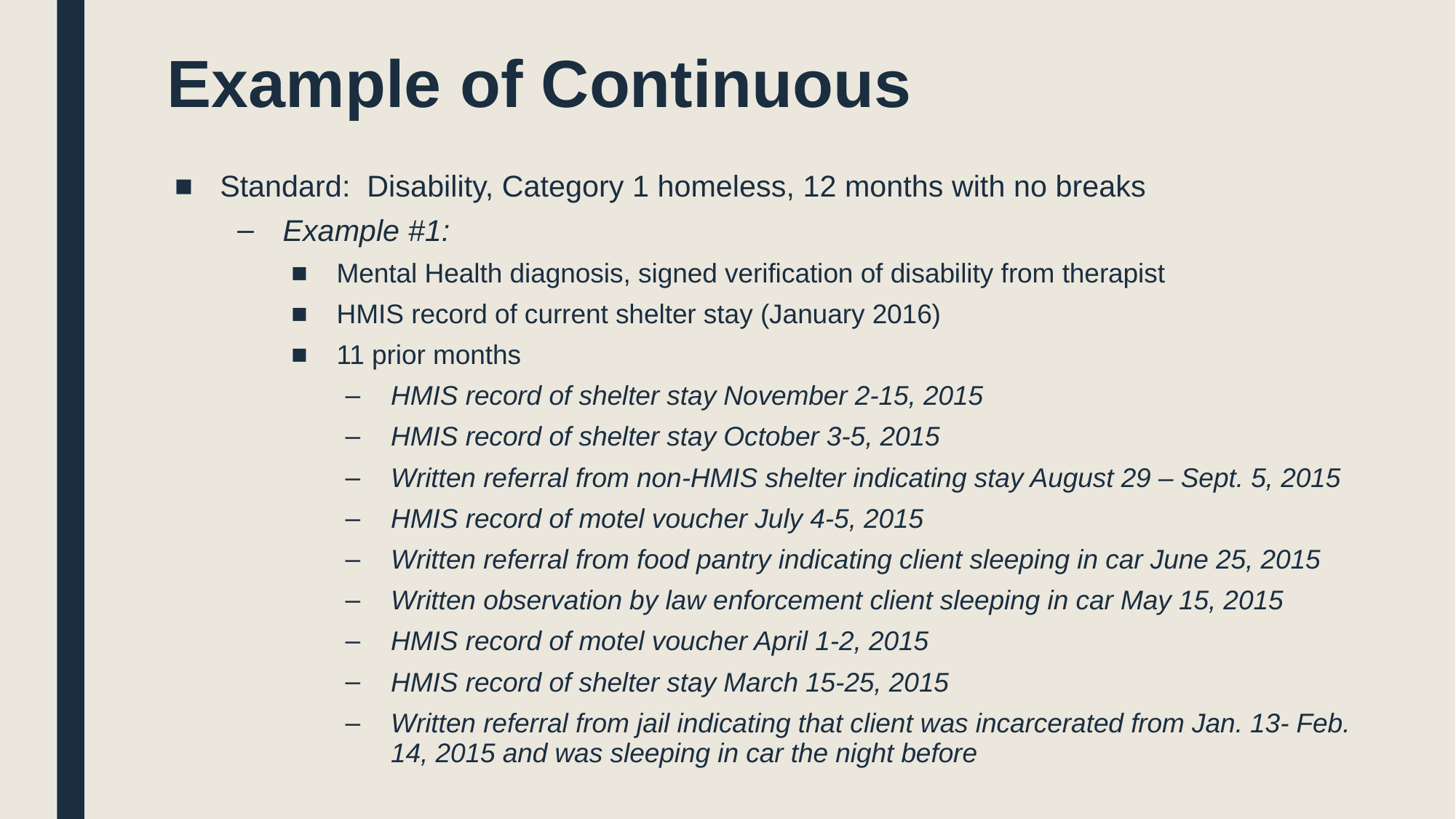

# Example of Continuous
Standard:  Disability, Category 1 homeless, 12 months with no breaks
Example #1:
Mental Health diagnosis, signed verification of disability from therapist
HMIS record of current shelter stay (January 2016)
11 prior months
HMIS record of shelter stay November 2-15, 2015
HMIS record of shelter stay October 3-5, 2015
Written referral from non-HMIS shelter indicating stay August 29 – Sept. 5, 2015
HMIS record of motel voucher July 4-5, 2015
Written referral from food pantry indicating client sleeping in car June 25, 2015
Written observation by law enforcement client sleeping in car May 15, 2015
HMIS record of motel voucher April 1-2, 2015
HMIS record of shelter stay March 15-25, 2015
Written referral from jail indicating that client was incarcerated from Jan. 13- Feb. 14, 2015 and was sleeping in car the night before